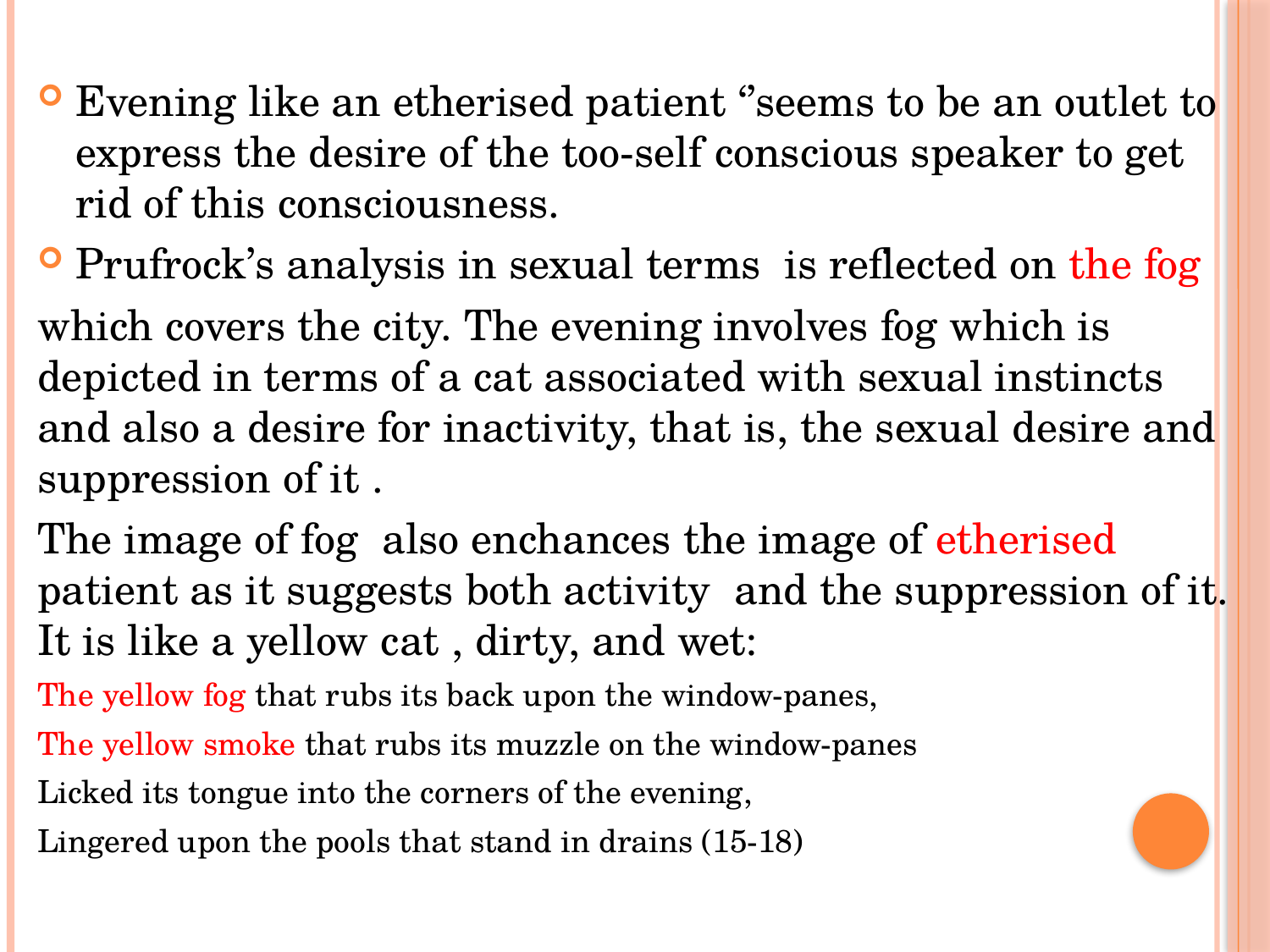

Evening like an etherised patient ‘’seems to be an outlet to express the desire of the too-self conscious speaker to get rid of this consciousness.
Prufrock’s analysis in sexual terms  is reflected on the fog
which covers the city. The evening involves fog which is depicted in terms of a cat associated with sexual instincts and also a desire for inactivity, that is, the sexual desire and suppression of it .
The image of fog  also enchances the image of etherised  patient as it suggests both activity  and the suppression of it. It is like a yellow cat , dirty, and wet:
The yellow fog that rubs its back upon the window-panes,
The yellow smoke that rubs its muzzle on the window-panes
Licked its tongue into the corners of the evening,
Lingered upon the pools that stand in drains (15-18)
#